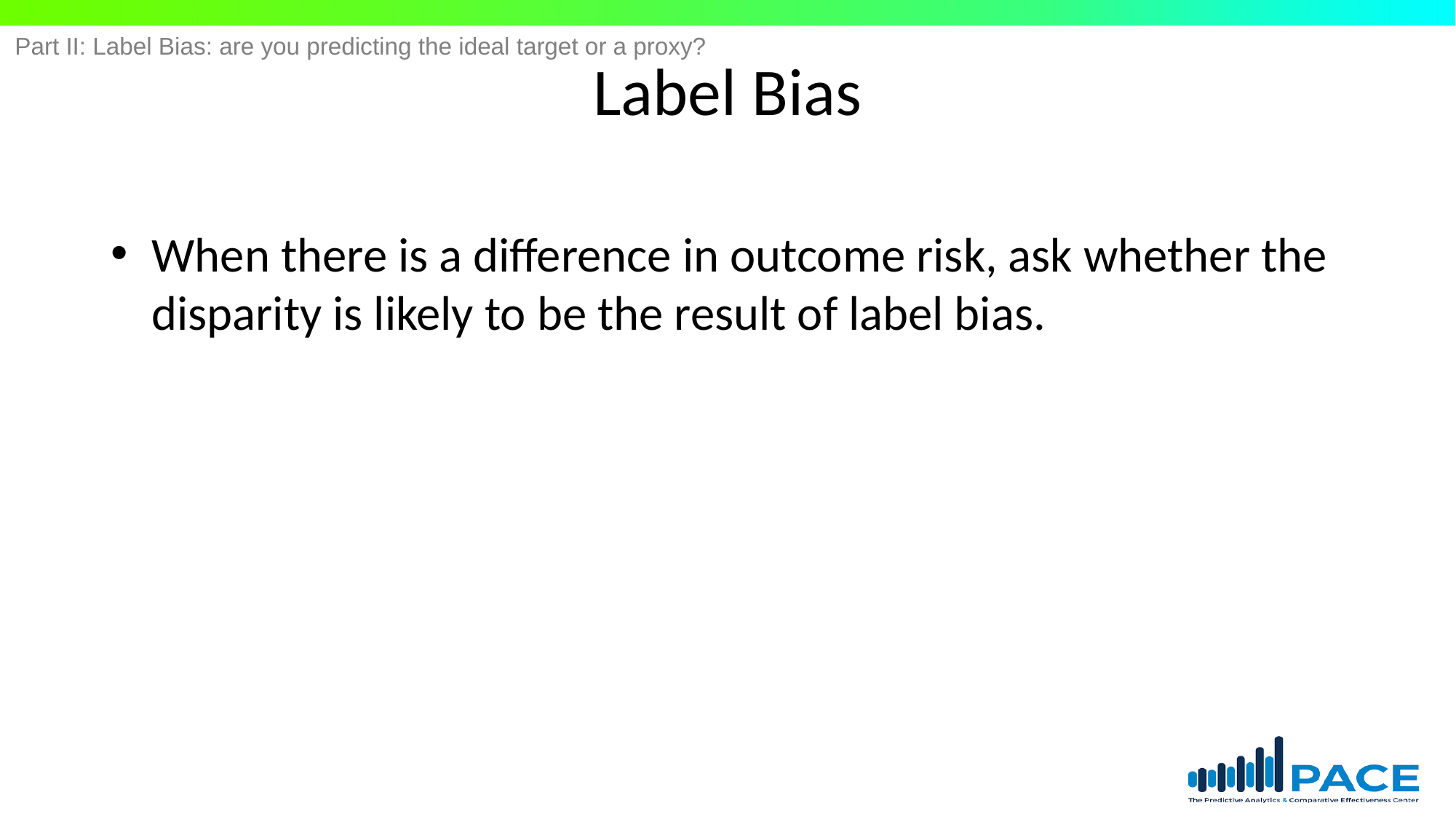

Part II: Label Bias: are you predicting the ideal target or a proxy?
# Label Bias
When there is a difference in outcome risk, ask whether the disparity is likely to be the result of label bias.